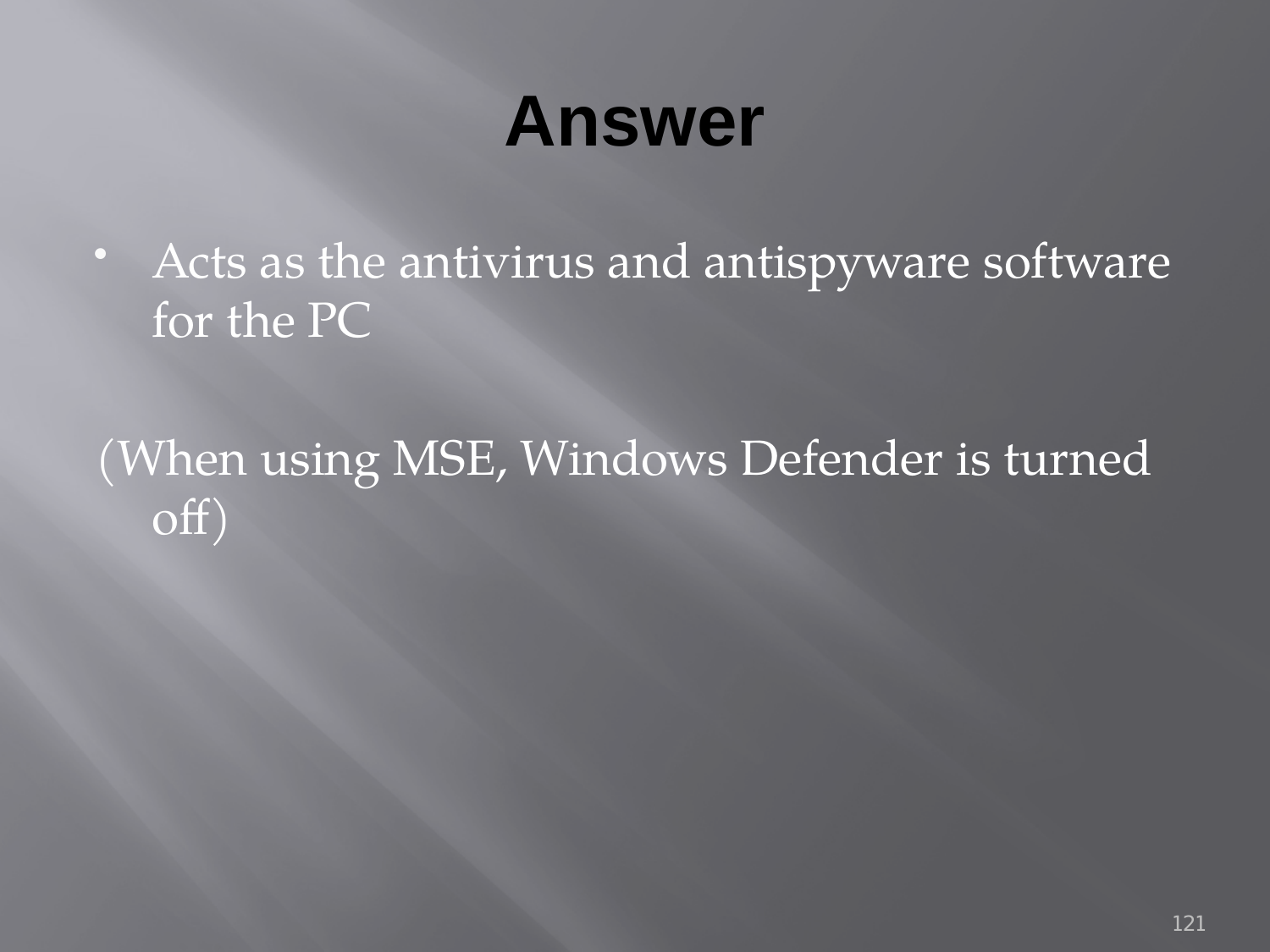

# Answer
Acts as the antivirus and antispyware software for the PC

(When using MSE, Windows Defender is turned off)
121